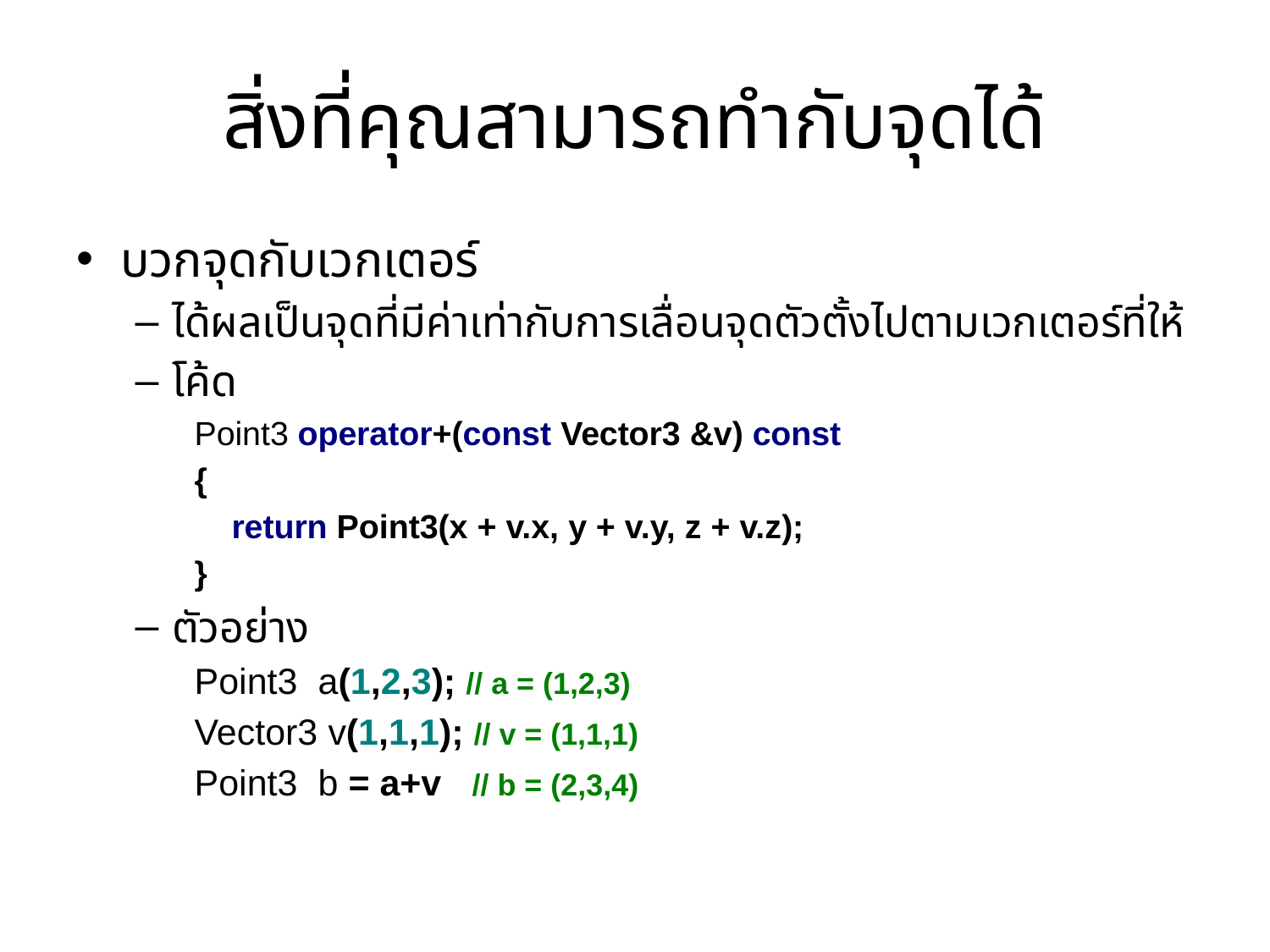

# สิ่งที่คุณสามารถทำกับจุดได้
บวกจุดกับเวกเตอร์
ได้ผลเป็นจุดที่มีค่าเท่ากับการเลื่อนจุดตัวตั้งไปตามเวกเตอร์ที่ให้
โค้ด
Point3 operator+(const Vector3 &v) const
{
    return Point3(x + v.x, y + v.y, z + v.z);
}
ตัวอย่าง
Point3  a(1,2,3); // a = (1,2,3)
Vector3 v(1,1,1); // v = (1,1,1)
Point3  b = a+v   // b = (2,3,4)